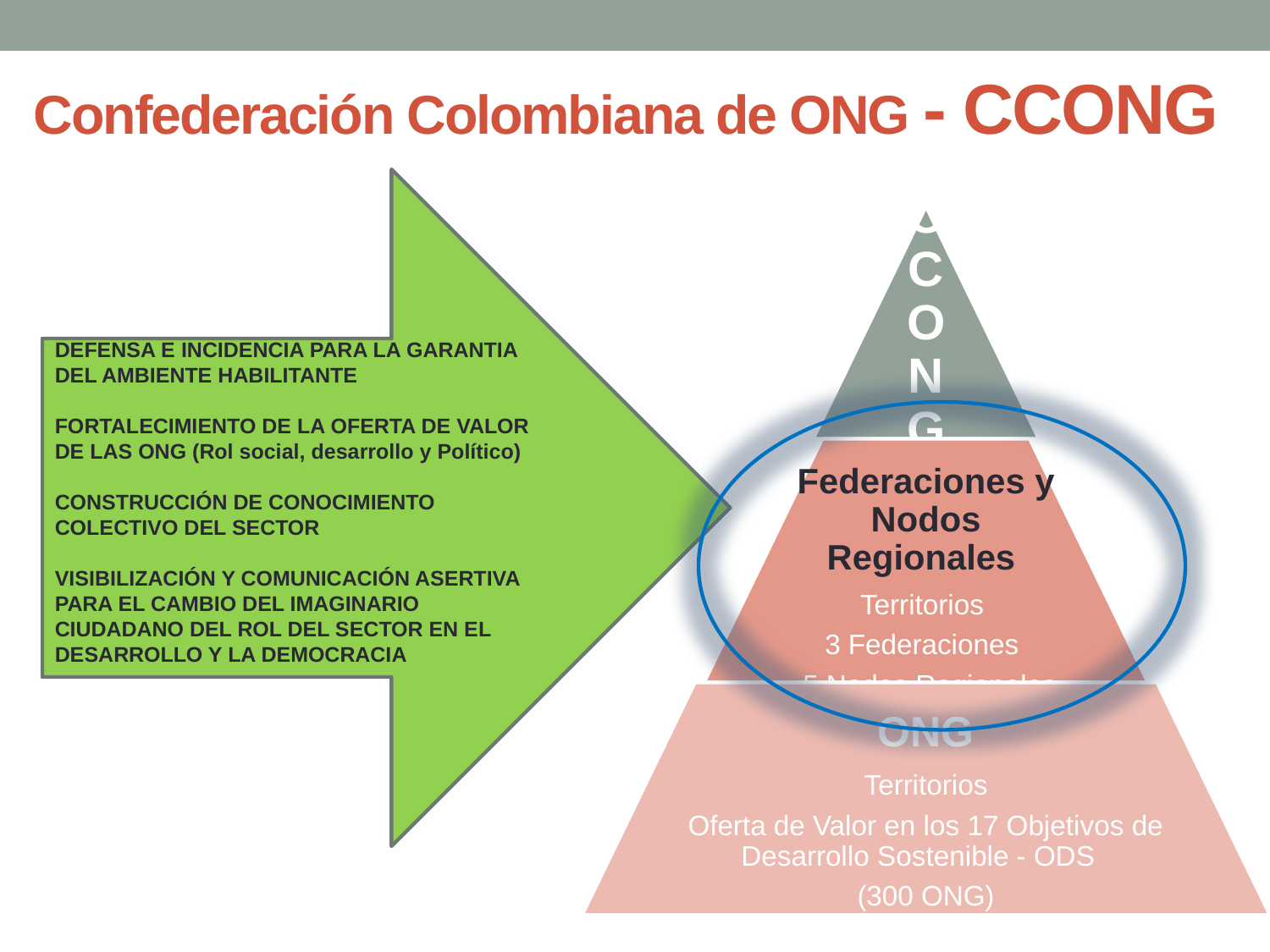

# Confederación Colombiana de ONG - CCONG

DEFENSA E INCIDENCIA PARA LA GARANTIA DEL AMBIENTE HABILITANTE

FORTALECIMIENTO DE LA OFERTA DE VALOR DE LAS ONG (Rol social, desarrollo y Político)

CONSTRUCCIÓN DE CONOCIMIENTO COLECTIVO DEL SECTOR

VISIBILIZACIÓN Y COMUNICACIÓN ASERTIVA PARA EL CAMBIO DEL IMAGINARIO CIUDADANO DEL ROL DEL SECTOR EN EL DESARROLLO Y LA DEMOCRACIA

CCONG
Plataforma Nacional
Federaciones y Nodos Regionales
Territorios
3 Federaciones
 5 Nodos Regionales
ONG
Territorios
Oferta de Valor en los 17 Objetivos de Desarrollo Sostenible - ODS
(300 ONG)